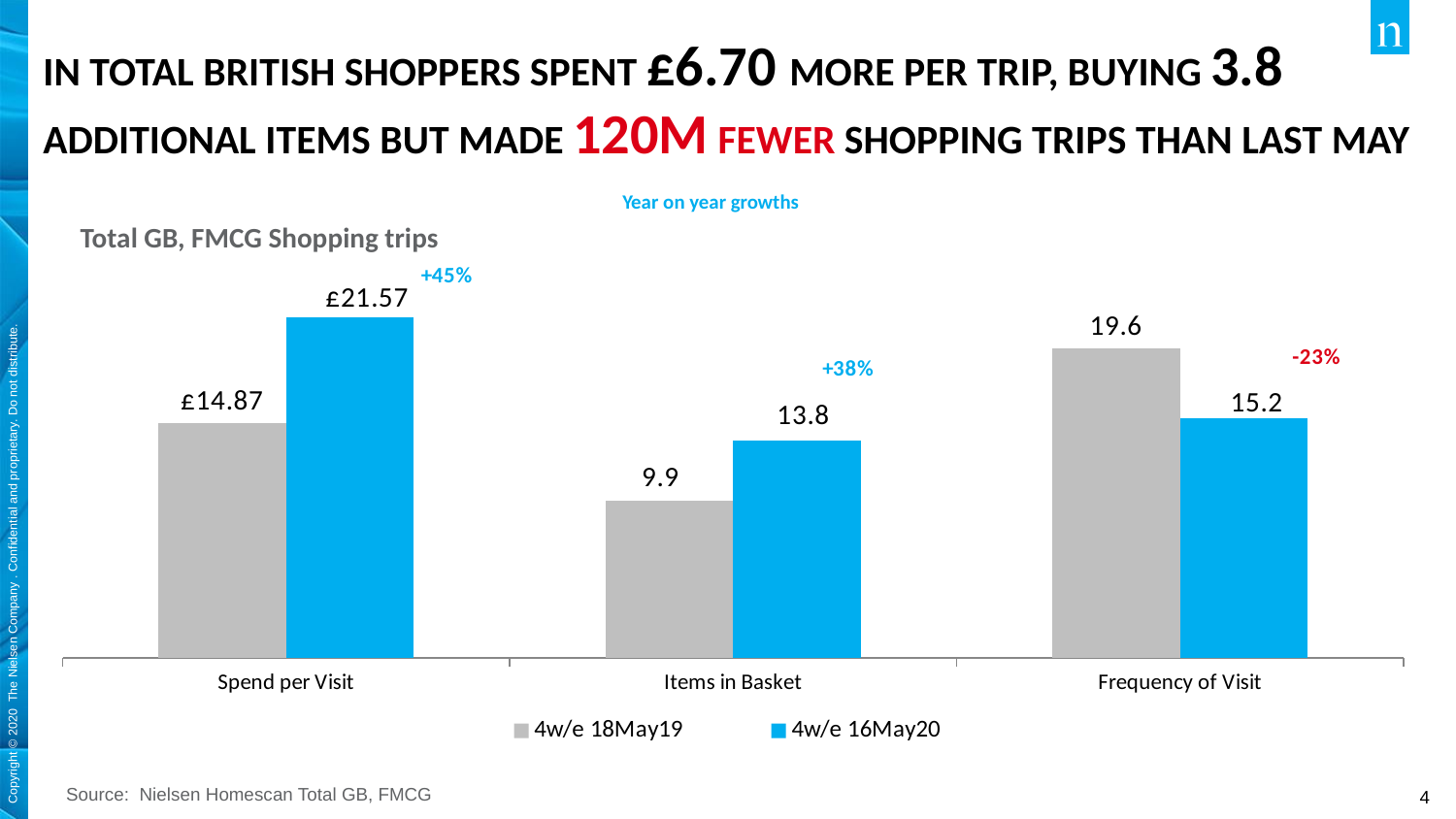

# IN TOTAL BRITISH SHOPPERS SPENT £6.70 MORE PER TRIP, BUYING 3.8 ADDITIONAL ITEMS BUT MADE 120M FEWER SHOPPING TRIPS THAN LAST MAY
Year on year growths

### Chart

| Category | 4w/e 18May19 | 4w/e 16May20 |
|---|---|---|
| Spend per Visit | 14.87 | 21.57 |
| Items in Basket | 9.94 | 13.75 |
| Frequency of Visit | 19.59 | 15.17 |
Total GB, FMCG Shopping trips

Source:  Nielsen Homescan Total GB, FMCG